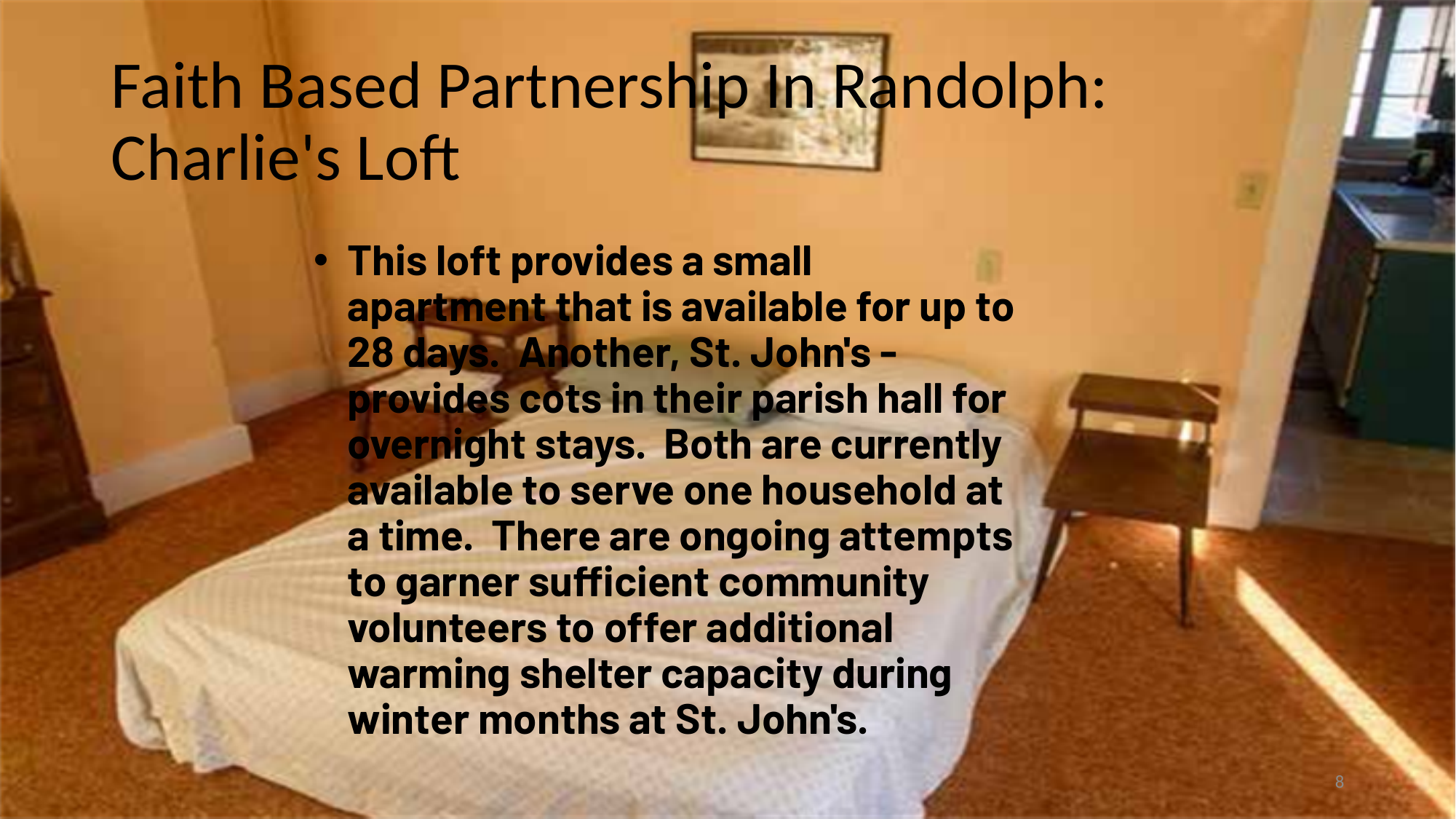

# Faith Based Partnership In Randolph: Charlie's Loft

This loft provides a small apartment that is available for up to 28 days.  Another, St. John's - provides cots in their parish hall for overnight stays.  Both are currently available to serve one household at a time.  There are ongoing attempts to garner sufficient community volunteers to offer additional warming shelter capacity during winter months at St. John's.

8